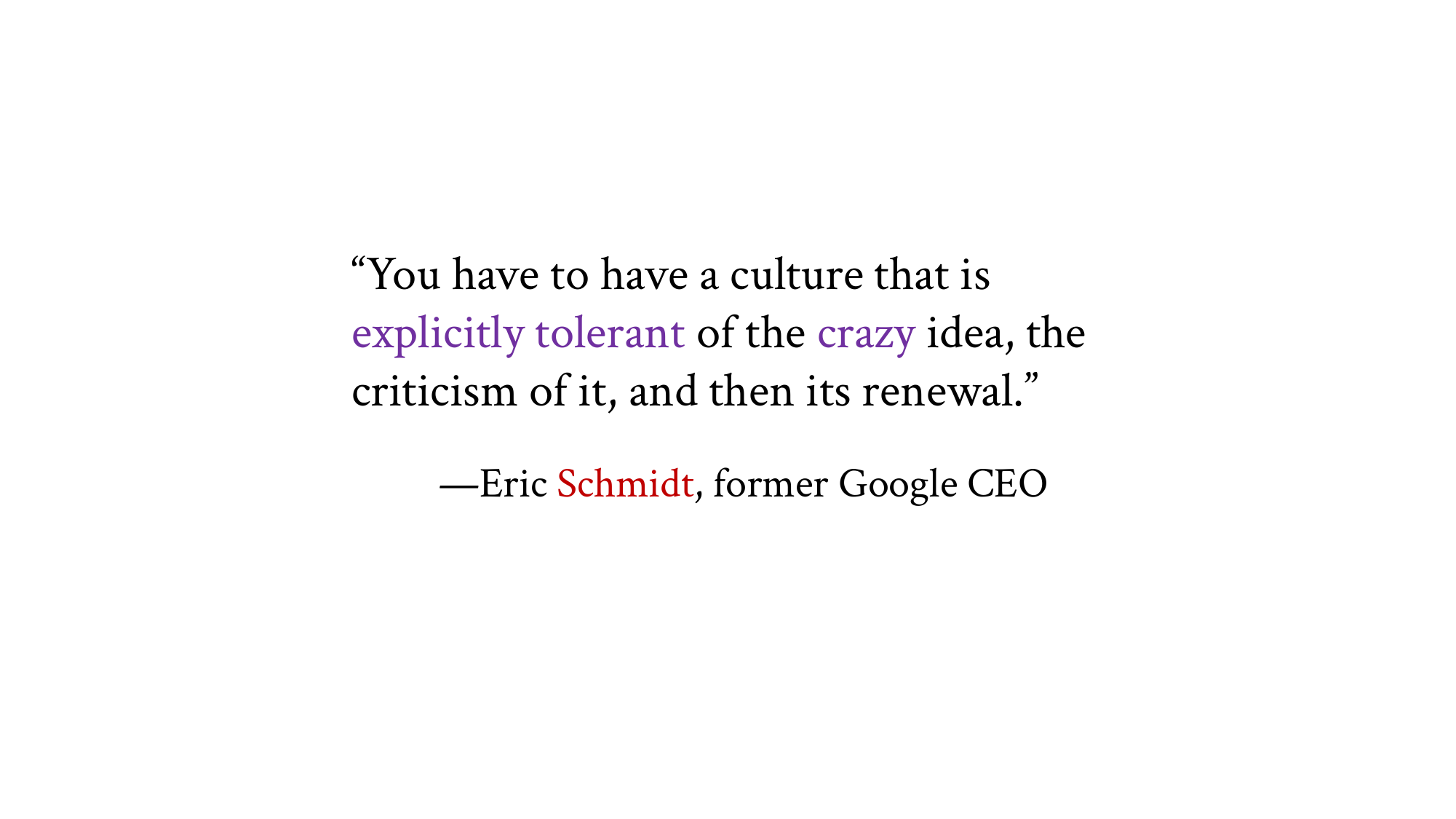

“You have to have a culture that is explicitly tolerant of the crazy idea, the criticism of it, and then its renewal.”

        —Eric Schmidt, former Google CEO